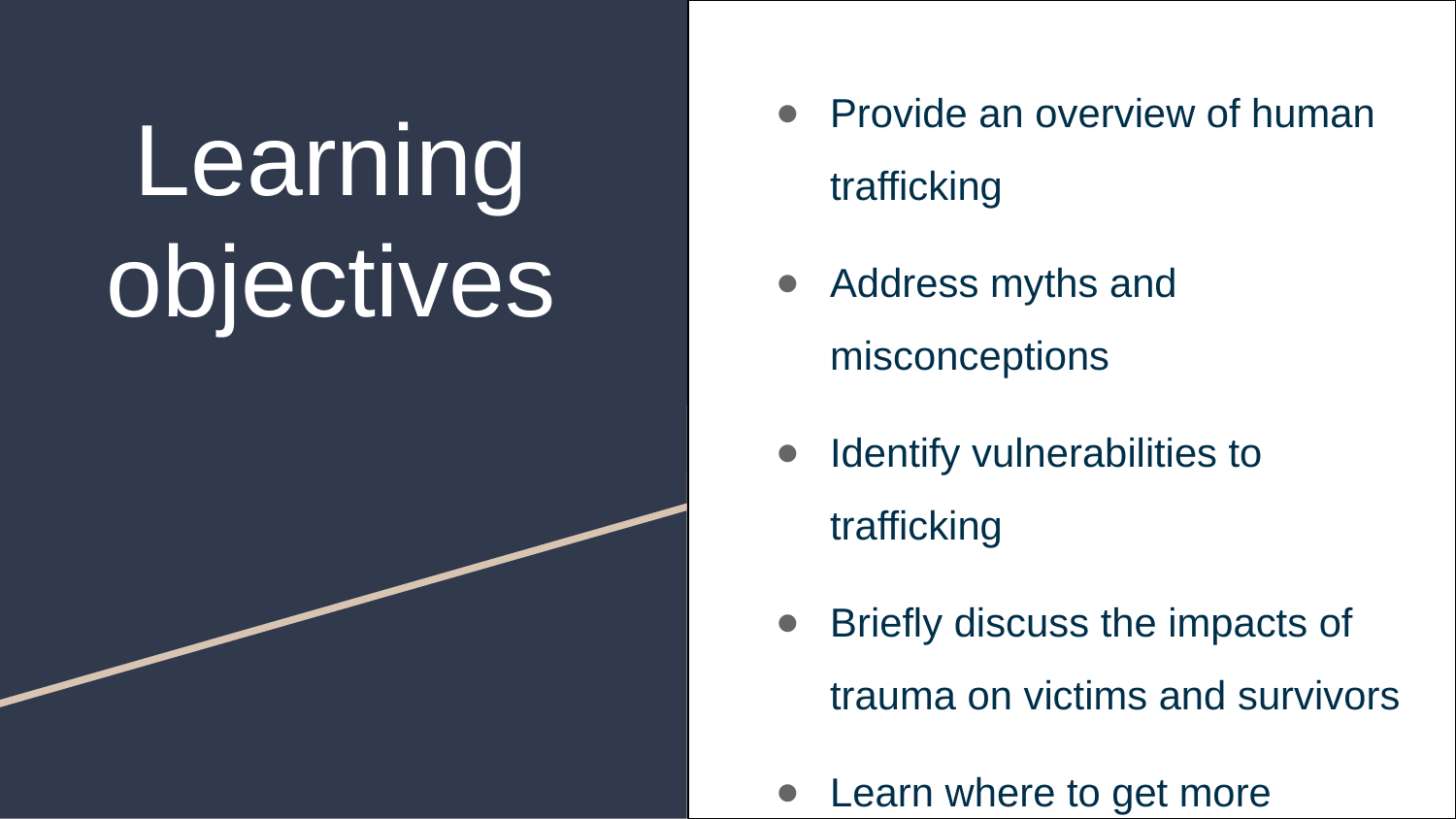

Provide an overview of human trafficking
Address myths and misconceptions
Identify vulnerabilities to trafficking
Briefly discuss the impacts of trauma on victims and survivors
Learn where to get more information, make reports and seek support

# Learning objectives